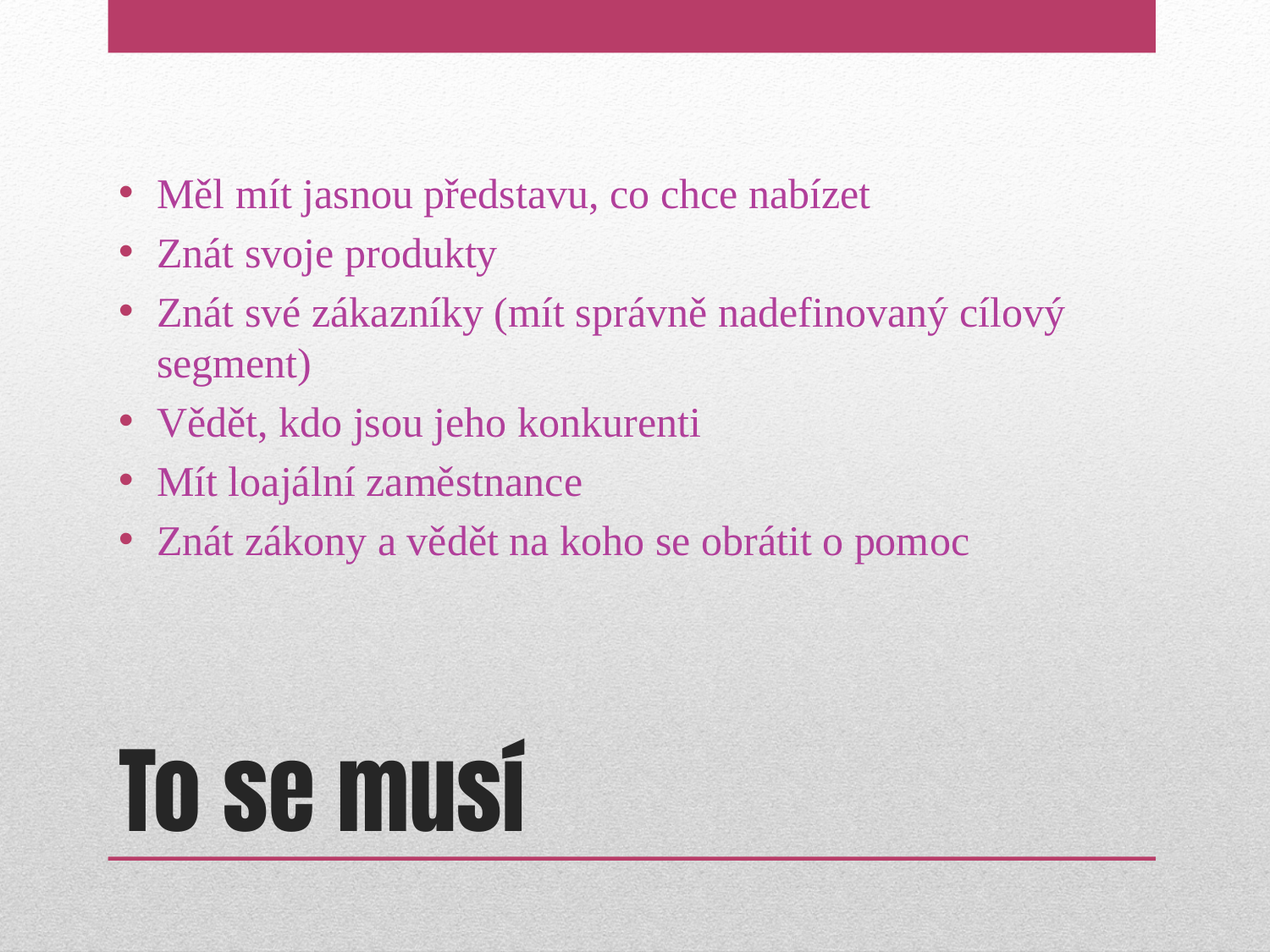

Měl mít jasnou představu, co chce nabízet
Znát svoje produkty
Znát své zákazníky (mít správně nadefinovaný cílový segment)
Vědět, kdo jsou jeho konkurenti
Mít loajální zaměstnance
Znát zákony a vědět na koho se obrátit o pomoc
# To se musí